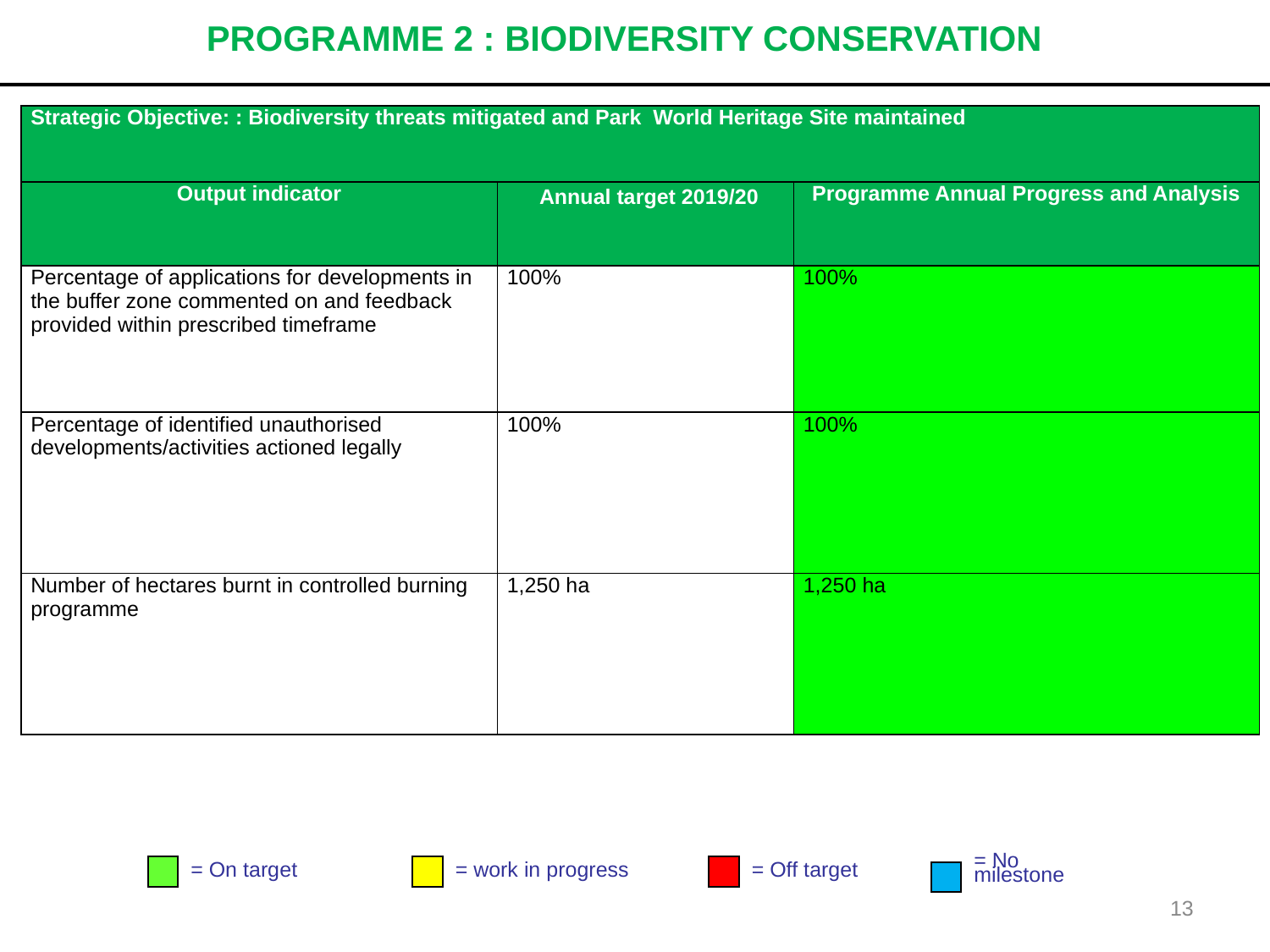

# PROGRAMME 2 : BIODIVERSITY CONSERVATION

| Strategic Objective: : Biodiversity threats mitigated and Park World Heritage Site maintained |  |  |
| --- | --- | --- |
| Output indicator | Annual target 2019/20 | Programme Annual Progress and Analysis |
| Percentage of applications for developments in the buffer zone commented on and feedback provided within prescribed timeframe | 100% | 100% |
| Percentage of identified unauthorised developments/activities actioned legally | 100% | 100% |
| Number of hectares burnt in controlled burning programme | 1,250 ha | 1,250 ha |
= On target
= work in progress
= Off target

= No
milestone
13